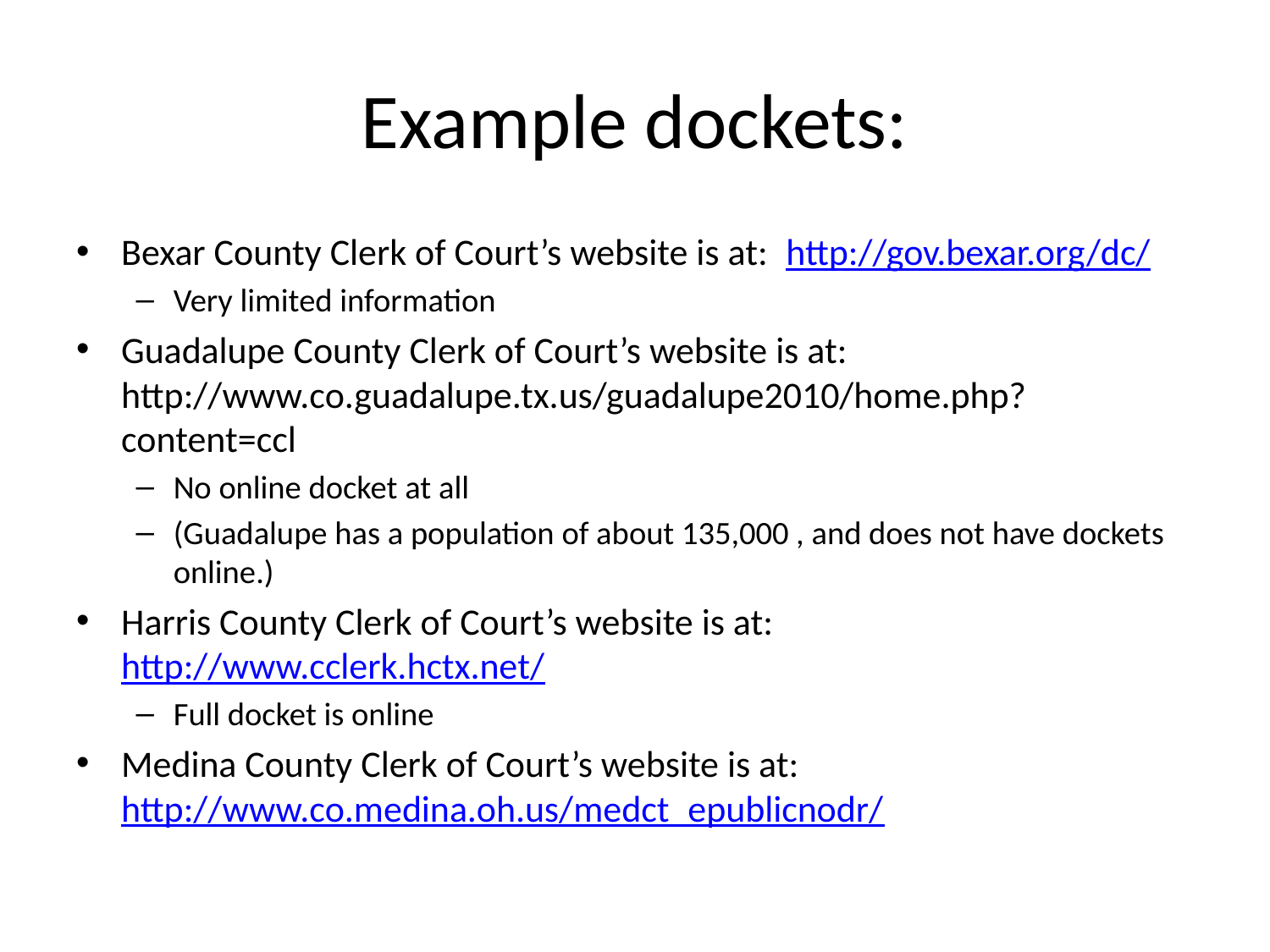

# Example dockets:
Bexar County Clerk of Court’s website is at:  http://gov.bexar.org/dc/
Very limited information
Guadalupe County Clerk of Court’s website is at:  http://www.co.guadalupe.tx.us/guadalupe2010/home.php?content=ccl
No online docket at all
(Guadalupe has a population of about 135,000 , and does not have dockets online.)
Harris County Clerk of Court’s website is at:  http://www.cclerk.hctx.net/
Full docket is online
Medina County Clerk of Court’s website is at:  http://www.co.medina.oh.us/medct_epublicnodr/